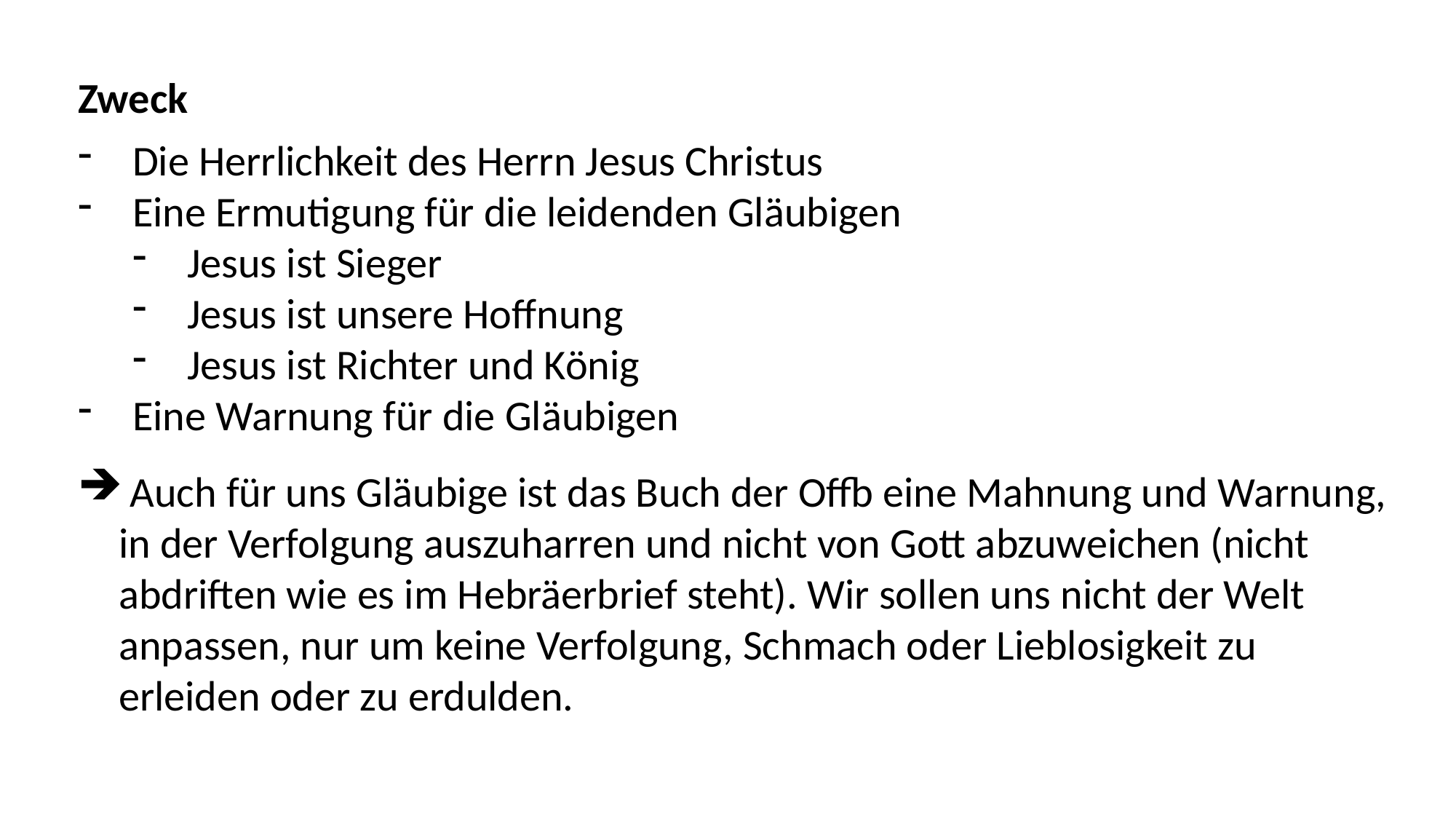

Zweck
Die Herrlichkeit des Herrn Jesus Christus
Eine Ermutigung für die leidenden Gläubigen
Jesus ist Sieger
Jesus ist unsere Hoffnung
Jesus ist Richter und König
Eine Warnung für die Gläubigen
 Auch für uns Gläubige ist das Buch der Offb eine Mahnung und Warnung, in der Verfolgung auszuharren und nicht von Gott abzuweichen (nicht abdriften wie es im Hebräerbrief steht). Wir sollen uns nicht der Welt anpassen, nur um keine Verfolgung, Schmach oder Lieblosigkeit zu erleiden oder zu erdulden.